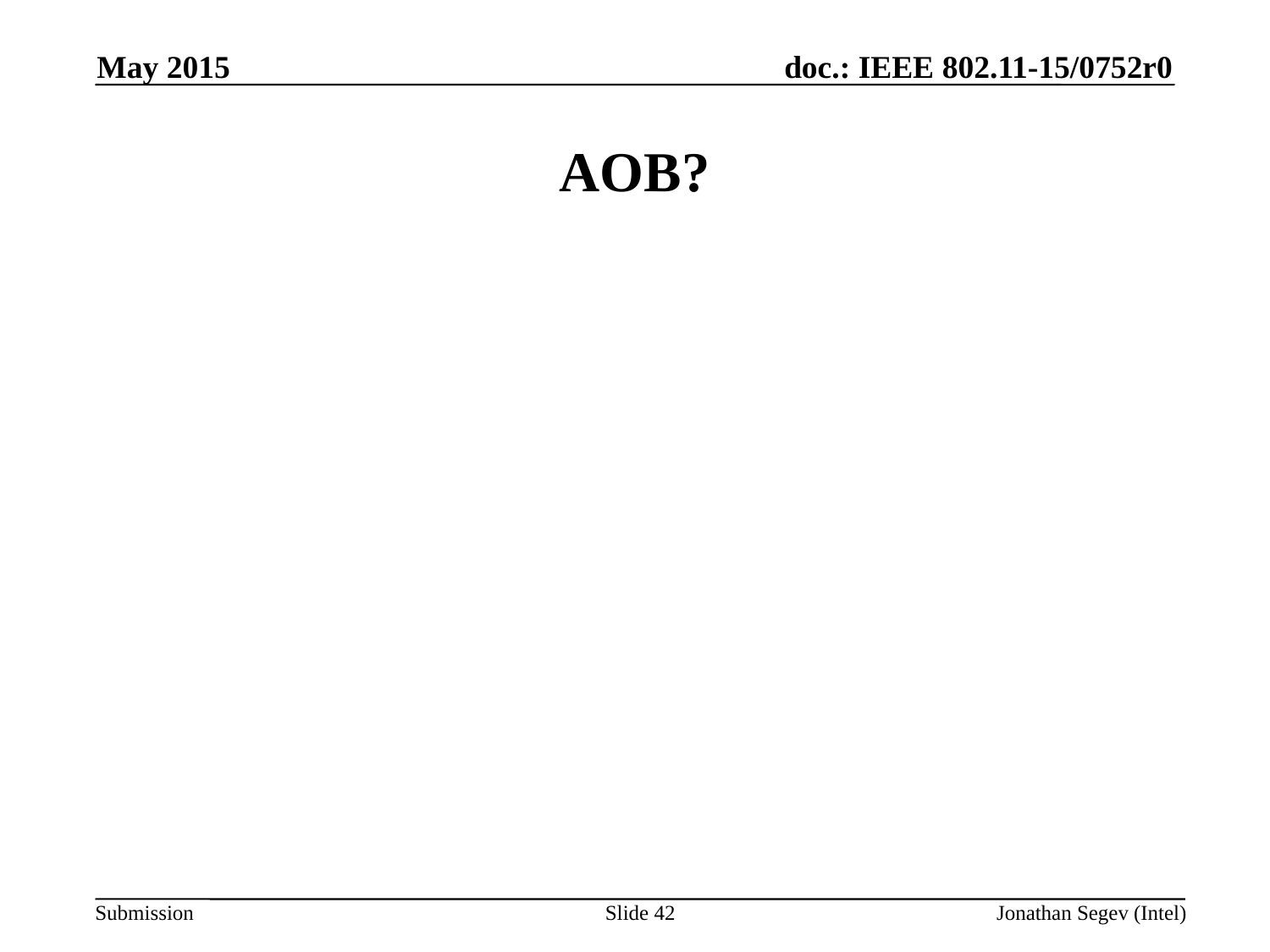

May 2015
# AOB?

Slide 42
Jonathan Segev (Intel)